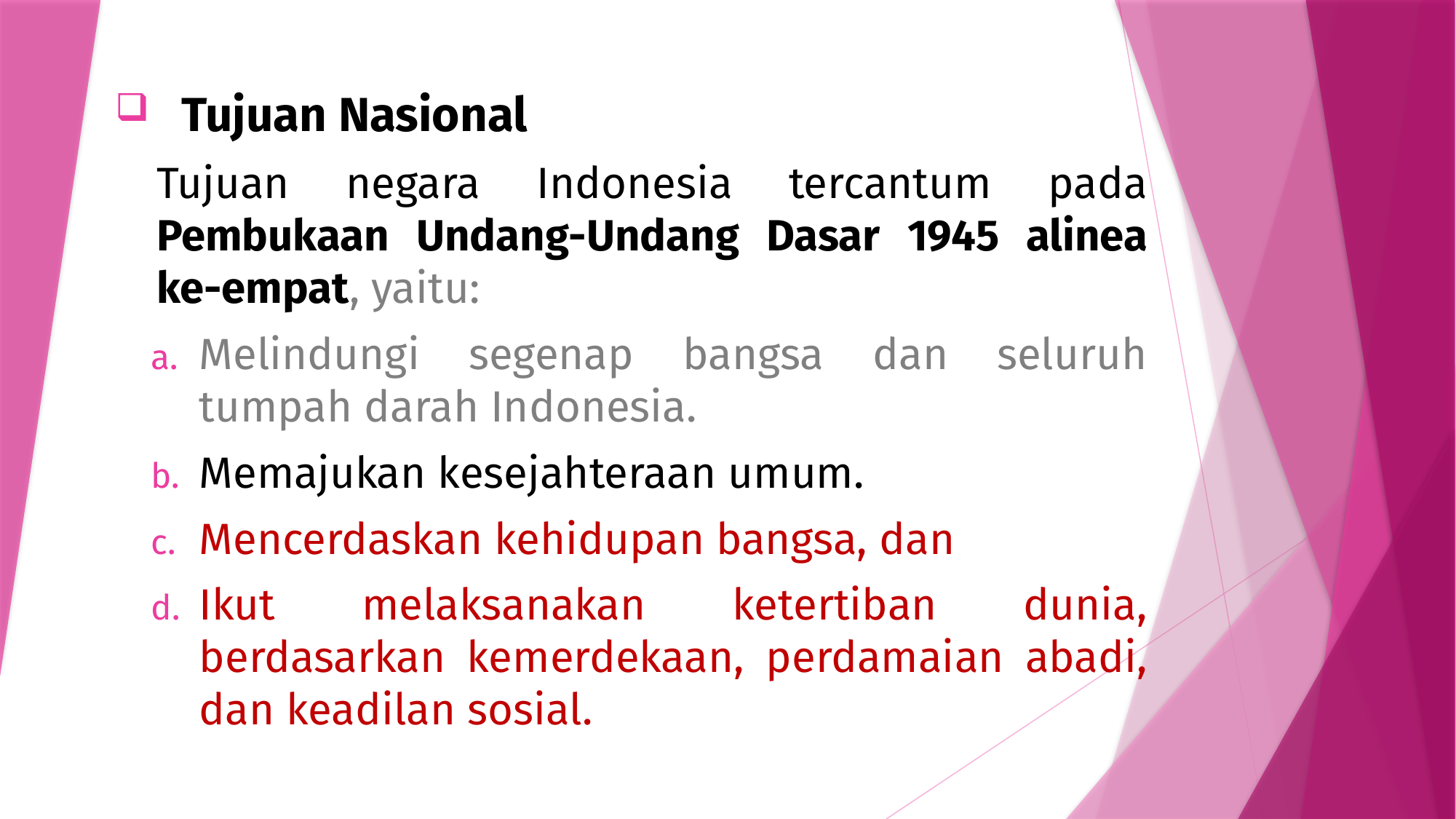

Tujuan Nasional
Tujuan negara Indonesia tercantum pada Pembukaan Undang-Undang Dasar 1945 alinea ke-empat, yaitu:
Melindungi segenap bangsa dan seluruh tumpah darah Indonesia.
Memajukan kesejahteraan umum.
Mencerdaskan kehidupan bangsa, dan
Ikut melaksanakan ketertiban dunia, berdasarkan kemerdekaan, perdamaian abadi, dan keadilan sosial.